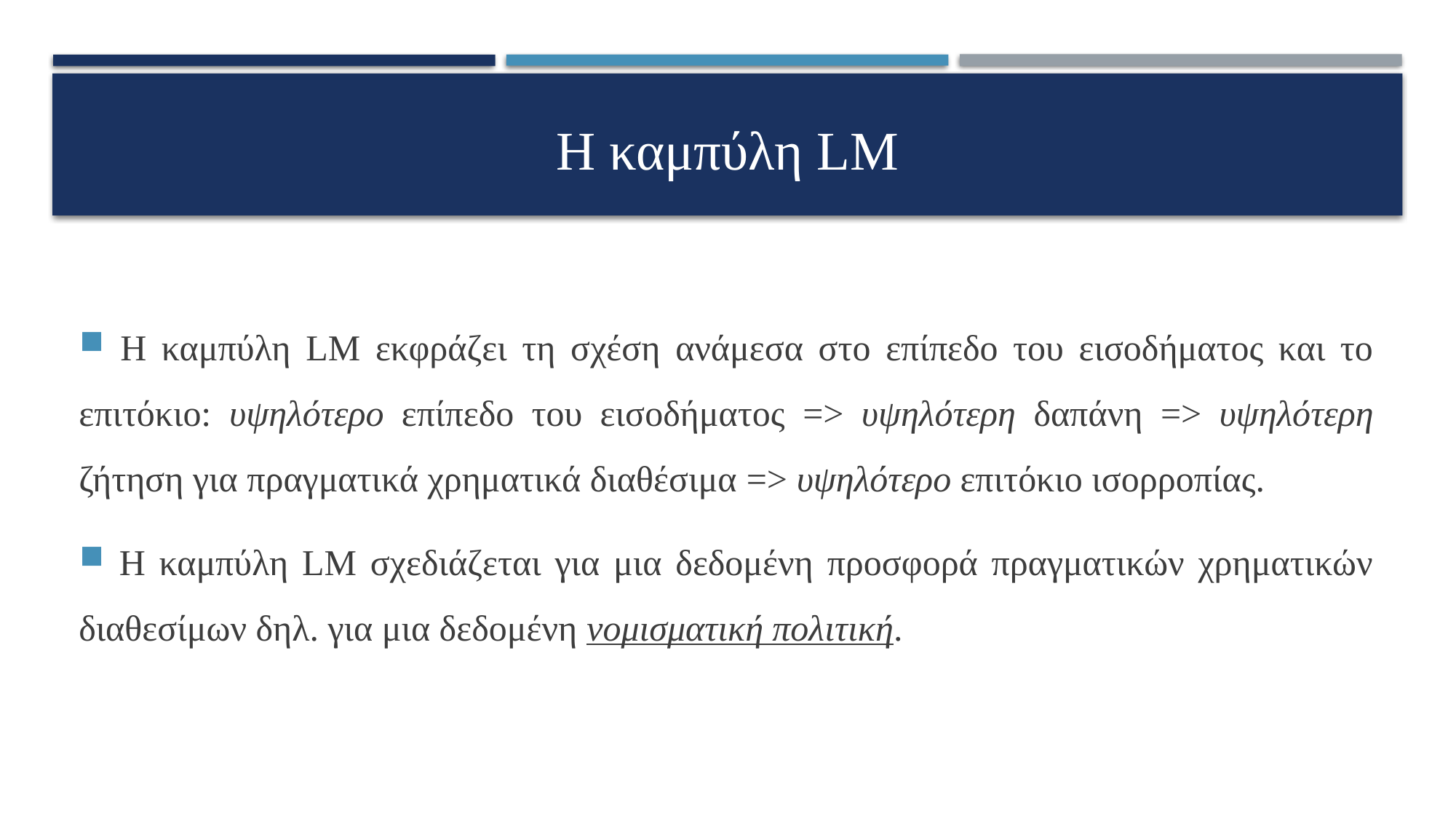

Η καμπύλη LM
 Η καμπύλη LM εκφράζει τη σχέση ανάμεσα στο επίπεδο του εισοδήματος και το επιτόκιο: υψηλότερο επίπεδο του εισοδήματος => υψηλότερη δαπάνη => υψηλότερη ζήτηση για πραγματικά χρηματικά διαθέσιμα => υψηλότερο επιτόκιο ισορροπίας.
 Η καμπύλη LM σχεδιάζεται για μια δεδομένη προσφορά πραγματικών χρηματικών διαθεσίμων δηλ. για μια δεδομένη νομισματική πολιτική.